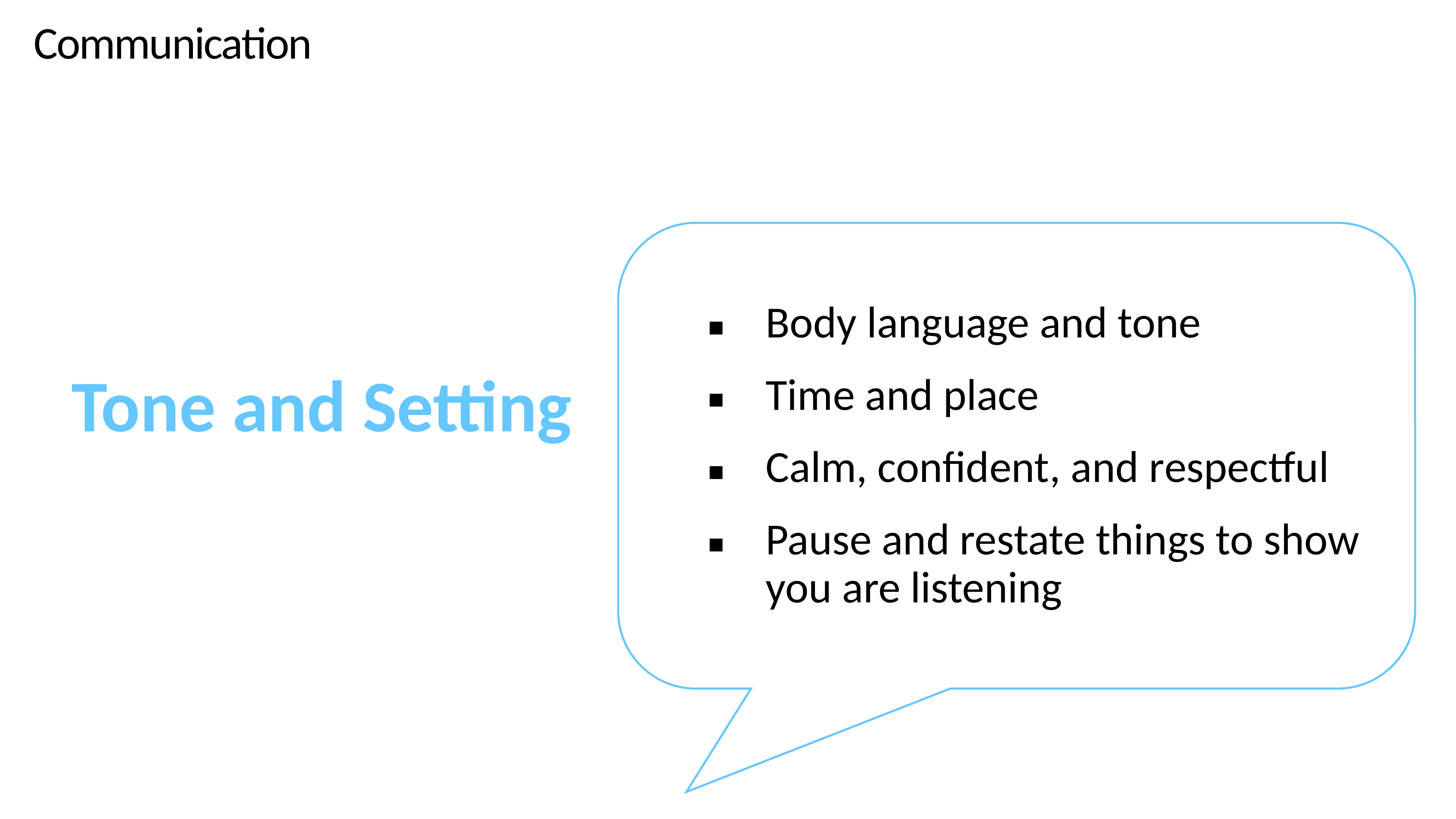

Communication
Body language and tone
Time and place
Calm, confident, and respectful
Pause and restate things to show you are listening
Tone and Setting